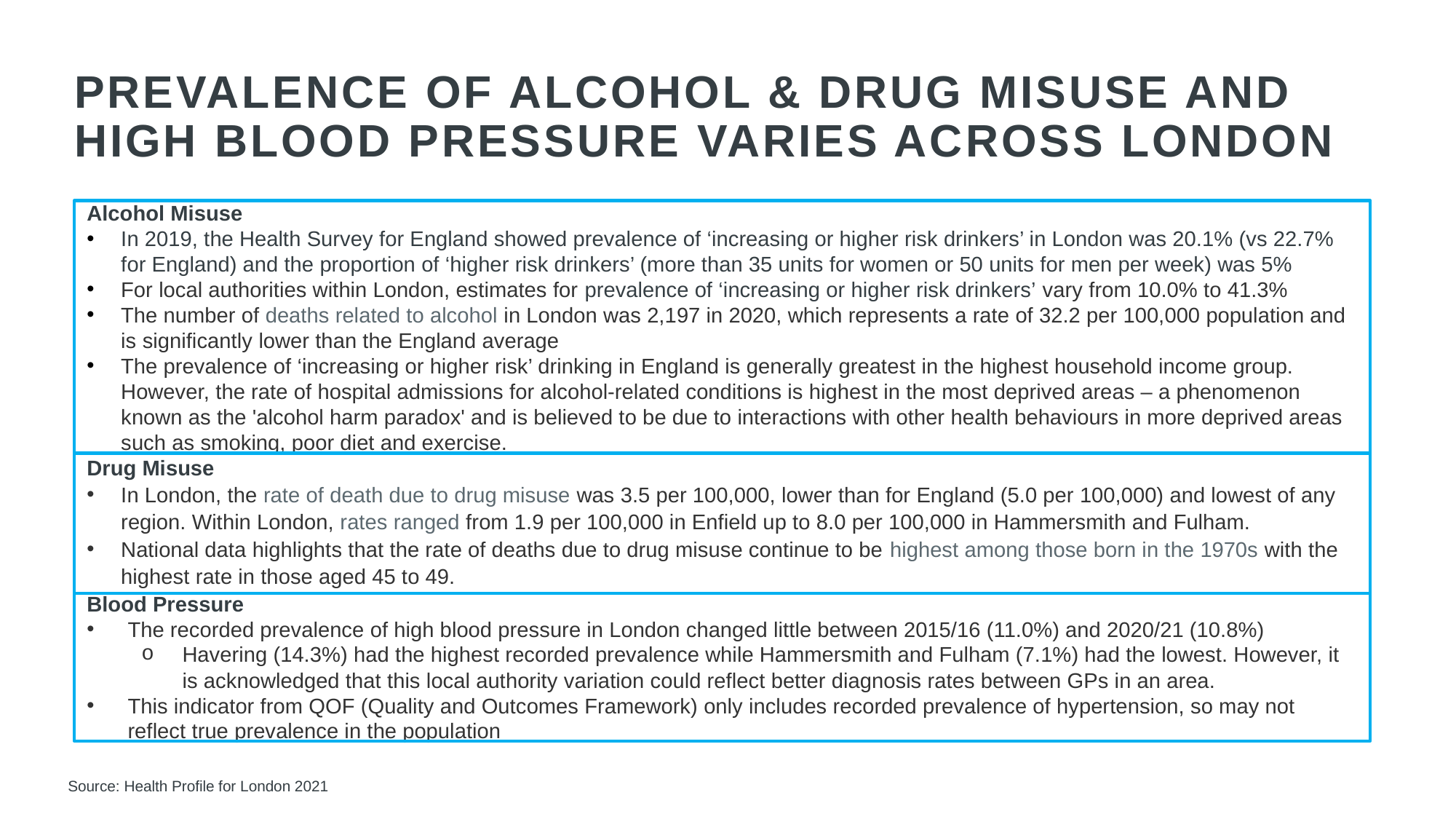

PREVALENCE OF ALCOHOL & DRUG MISUSE AND HIGH BLOOD PRESSURE VARIES ACROSS LONDON
Alcohol Misuse
In 2019, the Health Survey for England showed prevalence of ‘increasing or higher risk drinkers’ in London was 20.1% (vs 22.7% for England) and the proportion of ‘higher risk drinkers’ (more than 35 units for women or 50 units for men per week) was 5%
For local authorities within London, estimates for prevalence of ‘increasing or higher risk drinkers’ vary from 10.0% to 41.3%
The number of deaths related to alcohol in London was 2,197 in 2020, which represents a rate of 32.2 per 100,000 population and is significantly lower than the England average
The prevalence of ‘increasing or higher risk’ drinking in England is generally greatest in the highest household income group. However, the rate of hospital admissions for alcohol-related conditions is highest in the most deprived areas – a phenomenon known as the 'alcohol harm paradox' and is believed to be due to interactions with other health behaviours in more deprived areas such as smoking, poor diet and exercise.
Drug Misuse
In London, the rate of death due to drug misuse was 3.5 per 100,000, lower than for England (5.0 per 100,000) and lowest of any region. Within London, rates ranged from 1.9 per 100,000 in Enfield up to 8.0 per 100,000 in Hammersmith and Fulham.
National data highlights that the rate of deaths due to drug misuse continue to be highest among those born in the 1970s with the highest rate in those aged 45 to 49.
Blood Pressure
The recorded prevalence of high blood pressure in London changed little between 2015/16 (11.0%) and 2020/21 (10.8%)
Havering (14.3%) had the highest recorded prevalence while Hammersmith and Fulham (7.1%) had the lowest. However, it is acknowledged that this local authority variation could reflect better diagnosis rates between GPs in an area.
This indicator from QOF (Quality and Outcomes Framework) only includes recorded prevalence of hypertension, so may not reflect true prevalence in the population

Source: Health Profile for London 2021